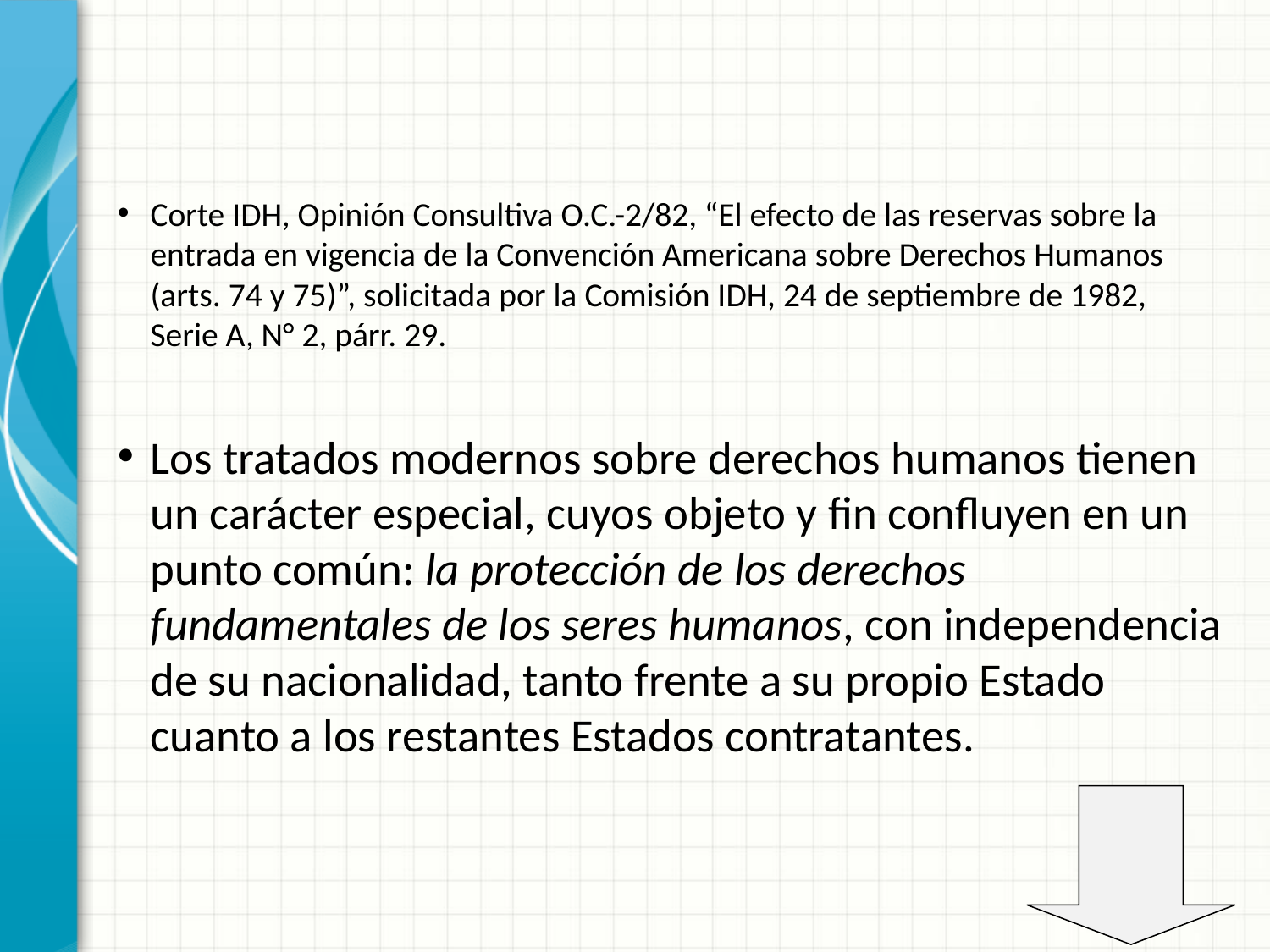

Corte IDH, Opinión Consultiva O.C.-2/82, “El efecto de las reservas sobre la entrada en vigencia de la Convención Americana sobre Derechos Humanos (arts. 74 y 75)”, solicitada por la Comisión IDH, 24 de septiembre de 1982, Serie A, N° 2, párr. 29.

Los tratados modernos sobre derechos humanos tienen un carácter especial, cuyos objeto y fin confluyen en un punto común: la protección de los derechos fundamentales de los seres humanos, con independencia de su nacionalidad, tanto frente a su propio Estado cuanto a los restantes Estados contratantes.